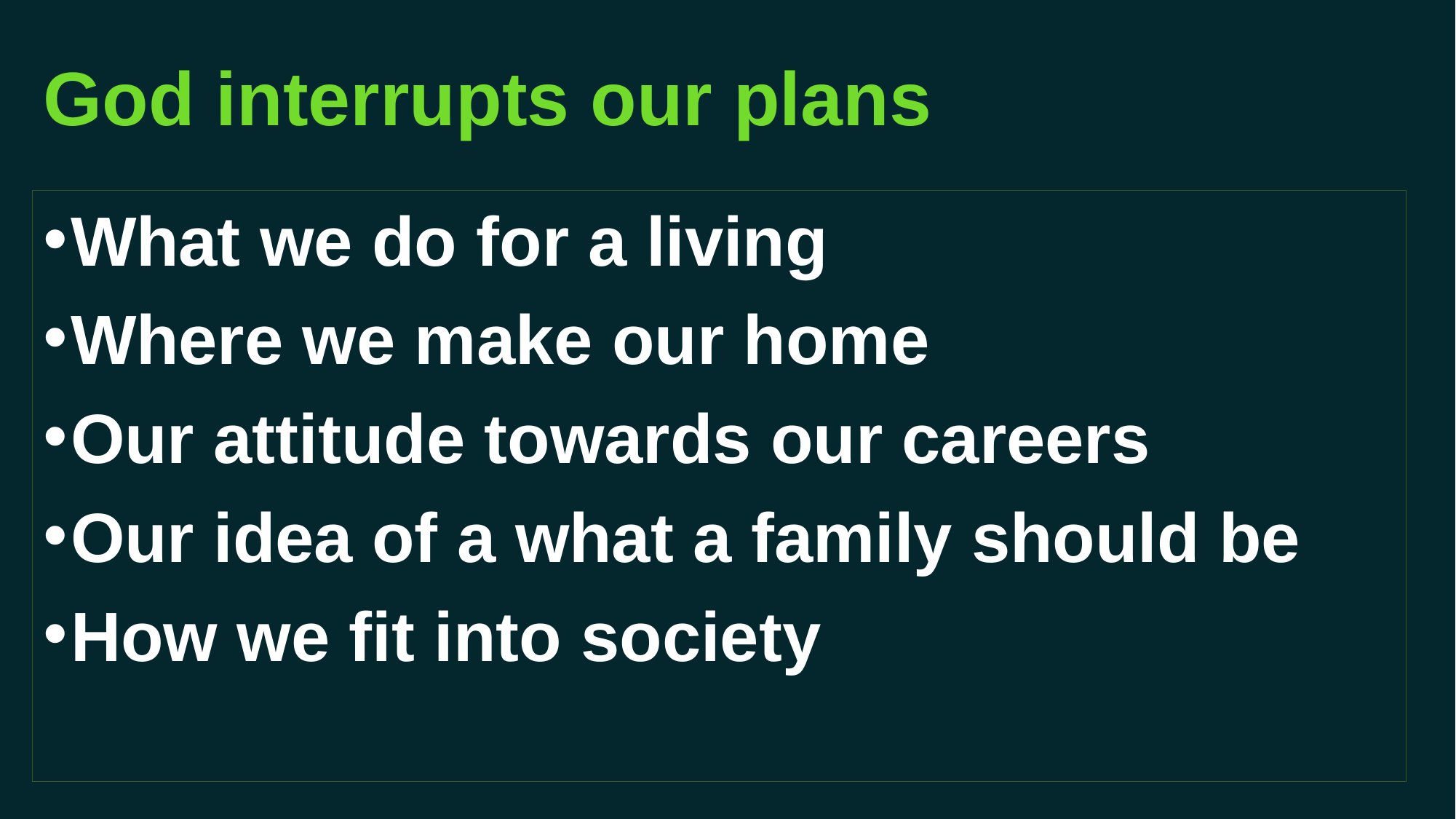

# God interrupts our plans
What we do for a living
Where we make our home
Our attitude towards our careers
Our idea of a what a family should be
How we fit into society